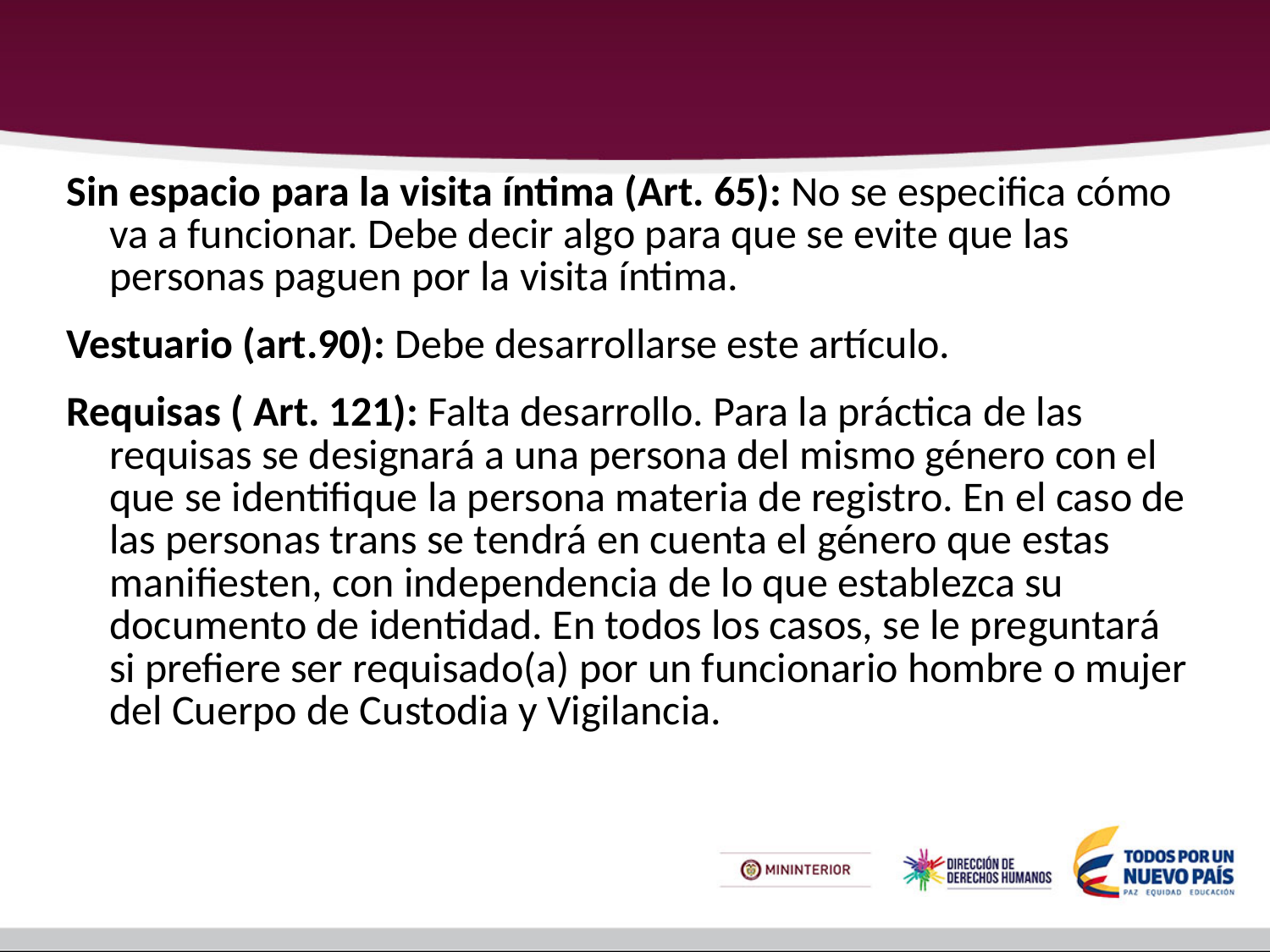

#
Sin espacio para la visita íntima (Art. 65): No se especifica cómo va a funcionar. Debe decir algo para que se evite que las personas paguen por la visita íntima.
Vestuario (art.90): Debe desarrollarse este artículo.
Requisas ( Art. 121): Falta desarrollo. Para la práctica de las requisas se designará a una persona del mismo género con el que se identifique la persona materia de registro. En el caso de las personas trans se tendrá en cuenta el género que estas manifiesten, con independencia de lo que establezca su documento de identidad. En todos los casos, se le preguntará si prefiere ser requisado(a) por un funcionario hombre o mujer del Cuerpo de Custodia y Vigilancia.